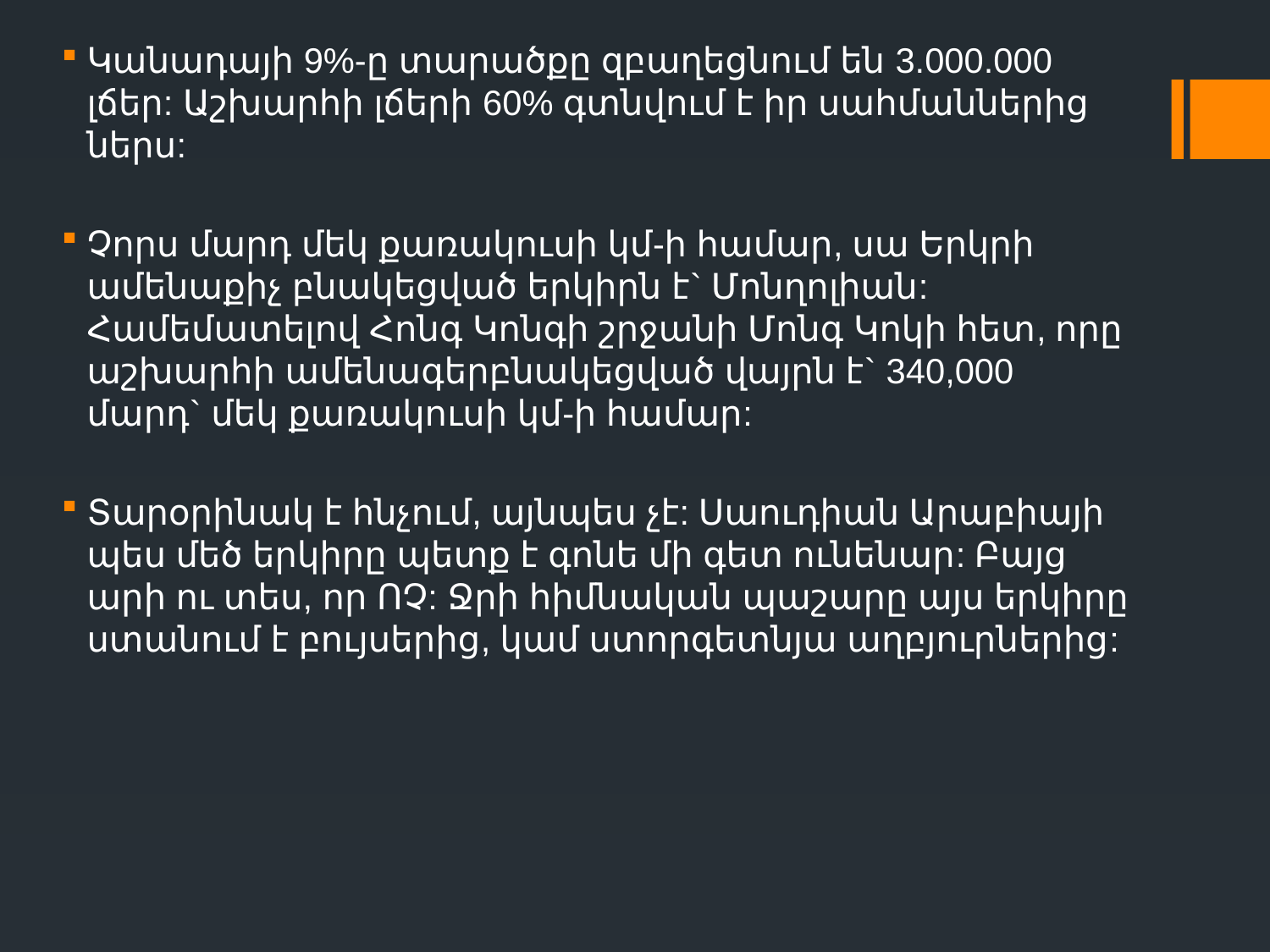

Կանադայի 9%-ը տարածքը զբաղեցնում են 3.000.000 լճեր: Աշխարհի լճերի 60% գտնվում է իր սահմաններից ներս:

Չորս մարդ մեկ քառակուսի կմ-ի համար, սա Երկրի ամենաքիչ բնակեցված երկիրն է` Մոնղոլիան: Համեմատելով Հոնգ Կոնգի շրջանի Մոնգ Կոկի հետ, որը աշխարհի ամենագերբնակեցված վայրն է` 340,000 մարդ` մեկ քառակուսի կմ-ի համար:

Տարօրինակ է հնչում, այնպես չէ: Սաուդիան Արաբիայի պես մեծ երկիրը պետք է գոնե մի գետ ունենար: Բայց արի ու տես, որ ՈՉ: Ջրի հիմնական պաշարը այս երկիրը ստանում է բույսերից, կամ ստորգետնյա աղբյուրներից: